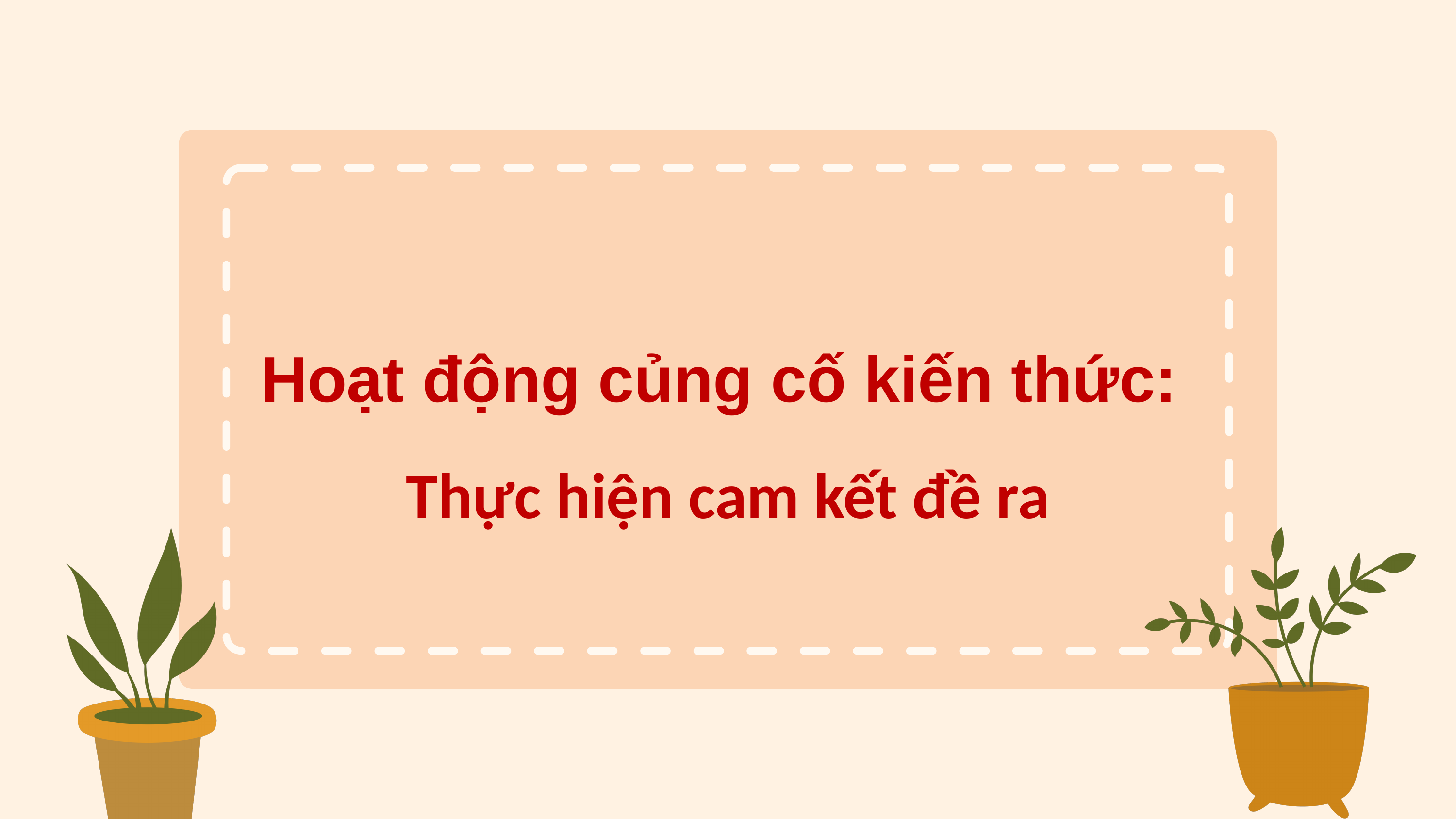

Hoạt động củng cố kiến thức:
Thực hiện cam kết đề ra